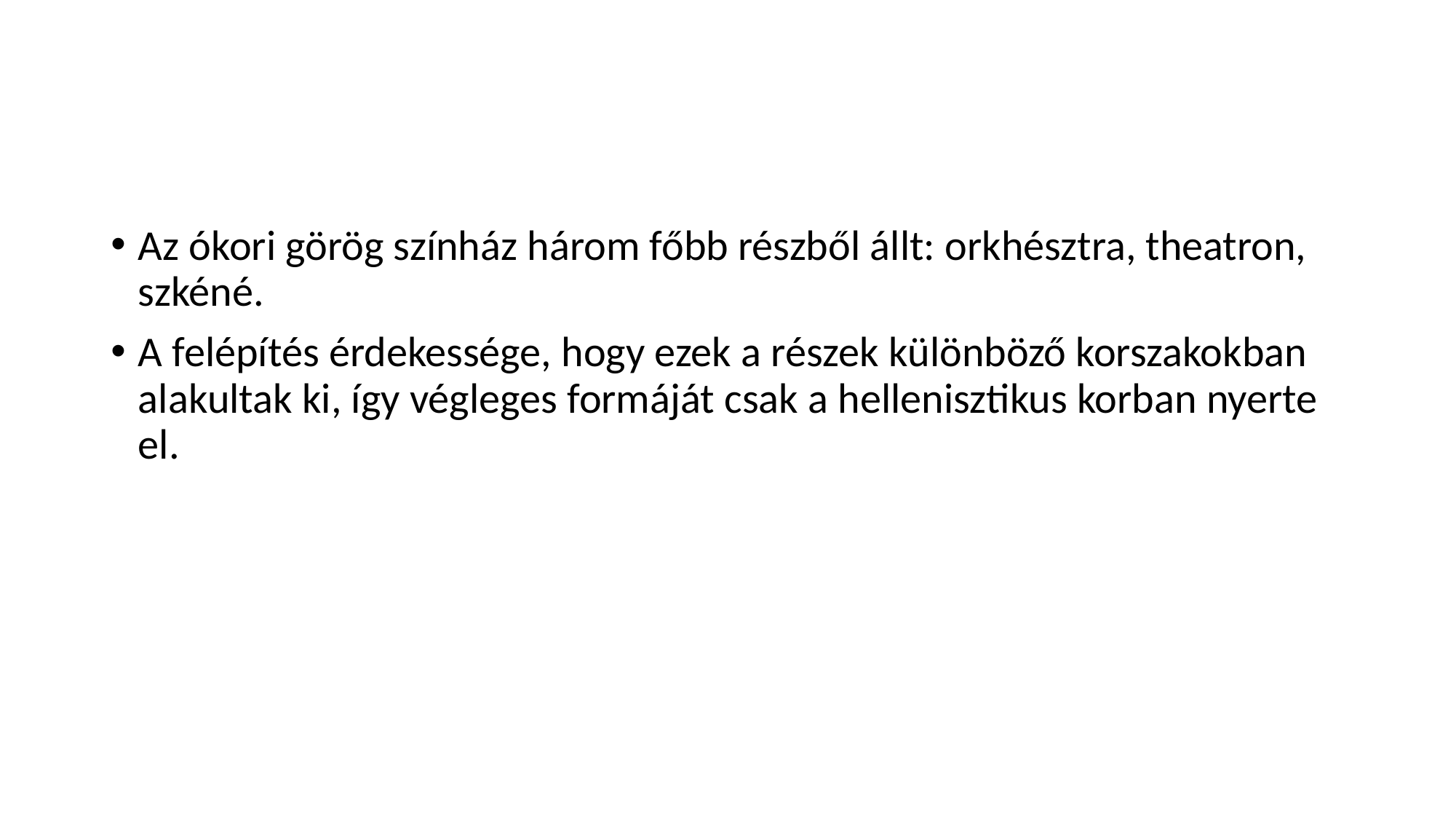

Az ókori görög színház három főbb részből állt: orkhésztra, theatron, szkéné.
A felépítés érdekessége, hogy ezek a részek különböző korszakokban alakultak ki, így végleges formáját csak a hellenisztikus korban nyerte el.